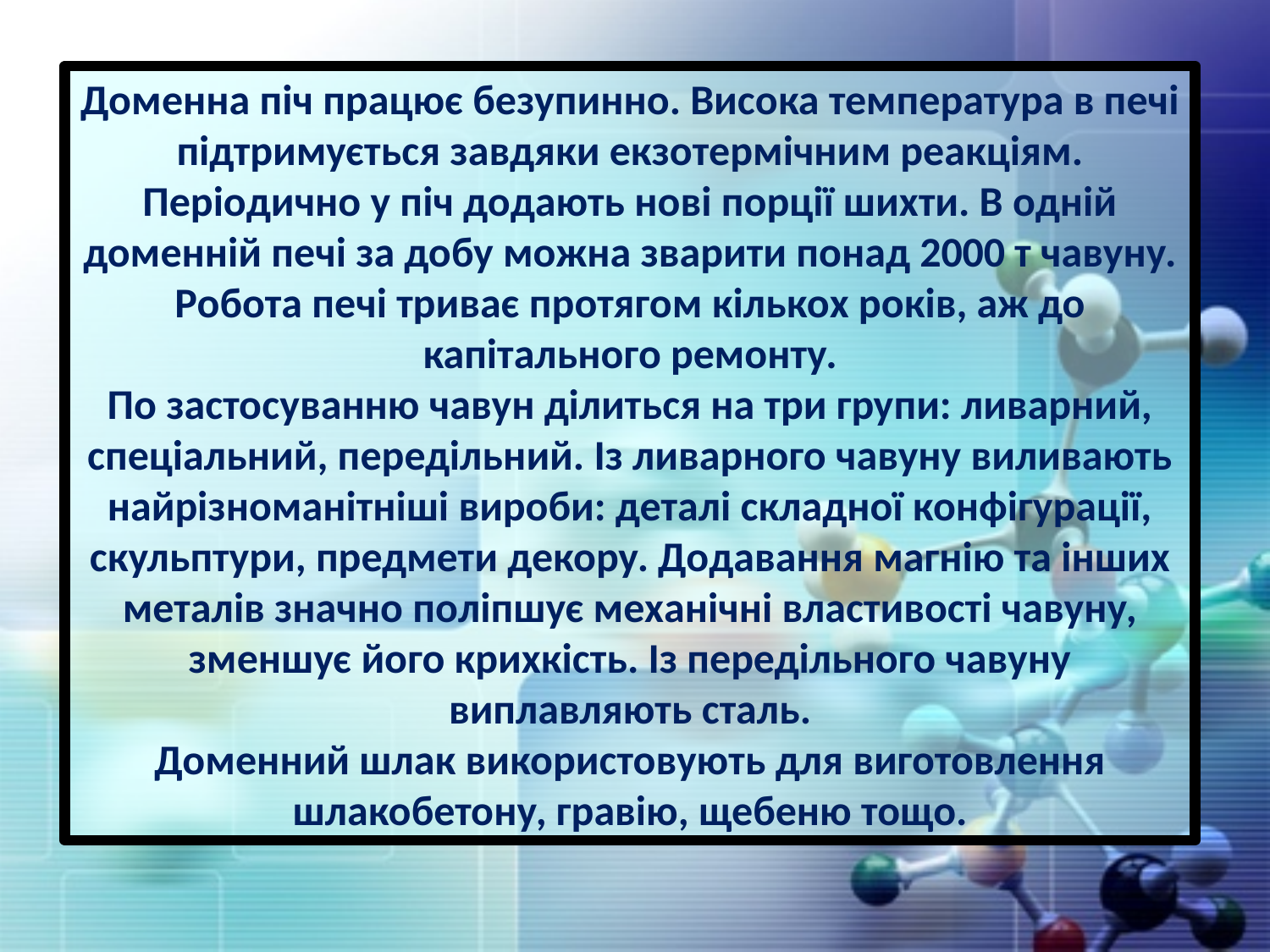

Доменна піч працює безупинно. Висока температура в печі підтримується завдяки екзотермічним реакціям. Періодично у піч додають нові порції шихти. В одній доменній печі за добу можна зварити понад 2000 т чавуну. Робота печі триває протягом кількох років, аж до капітального ремонту.
По застосуванню чавун ділиться на три групи: ливарний, спеціальний, передільний. Із ливарного чавуну виливають найрізноманітніші вироби: деталі складної конфігурації, скульптури, предмети декору. Додавання магнію та інших металів значно поліпшує механічні властивості чавуну, зменшує його крихкість. Із передільного чавуну виплавляють сталь.
Доменний шлак використовують для виготовлення шлакобетону, гравію, щебеню тощо.